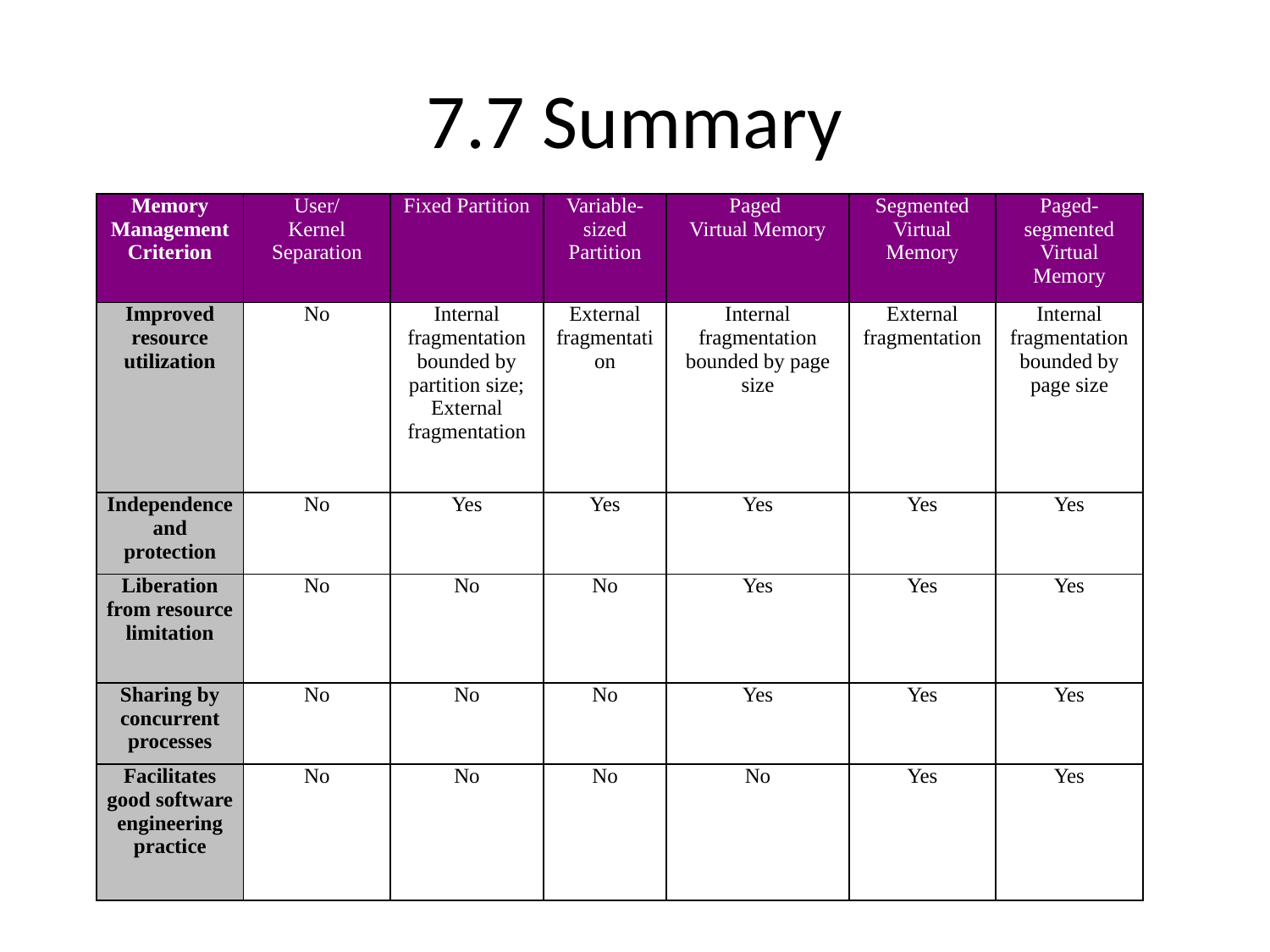

# 7.7 Summary
| Memory Management Criterion | User/ Kernel Separation | Fixed Partition | Variable-sized Partition | Paged Virtual Memory | Segmented Virtual Memory | Paged-segmented Virtual Memory |
| --- | --- | --- | --- | --- | --- | --- |
| Improved resource utilization | No | Internal fragmentation bounded by partition size; External fragmentation | External fragmentation | Internal fragmentation bounded by page size | External fragmentation | Internal fragmentation bounded by page size |
| Independence and protection | No | Yes | Yes | Yes | Yes | Yes |
| Liberation from resource limitation | No | No | No | Yes | Yes | Yes |
| Sharing by concurrent processes | No | No | No | Yes | Yes | Yes |
| Facilitates good software engineering practice | No | No | No | No | Yes | Yes |